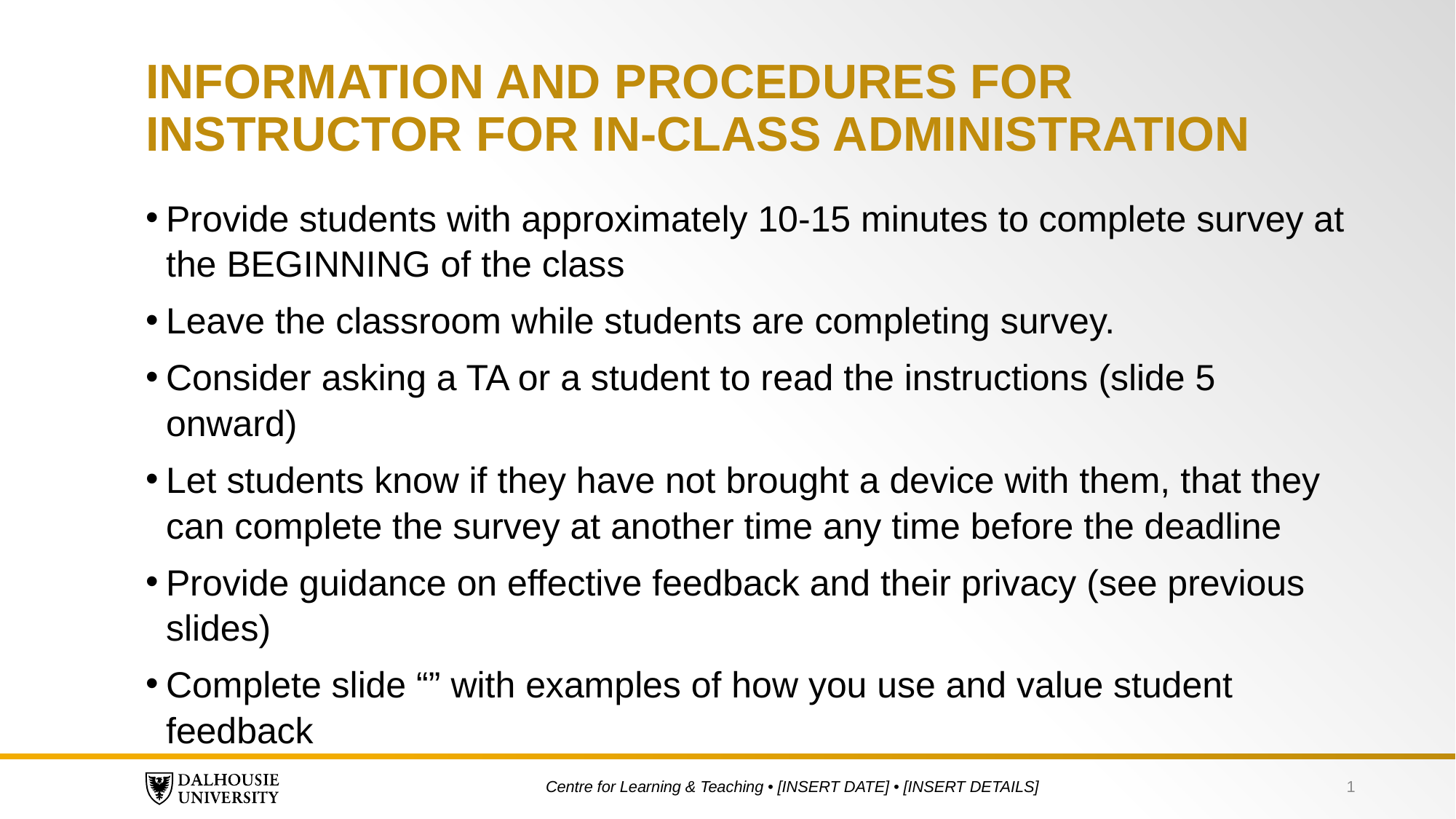

# INFORMATION AND PROCEDURES FOR INSTRUCTOR FOR IN-CLASS ADMINISTRATION
Provide students with approximately 10-15 minutes to complete survey at the BEGINNING of the class
Leave the classroom while students are completing survey.
Consider asking a TA or a student to read the instructions (slide 5 onward)
Let students know if they have not brought a device with them, that they can complete the survey at another time any time before the deadline
Provide guidance on effective feedback and their privacy (see previous slides)
Complete slide “” with examples of how you use and value student feedback

1
Centre for Learning & Teaching • [INSERT DATE] • [INSERT DETAILS]